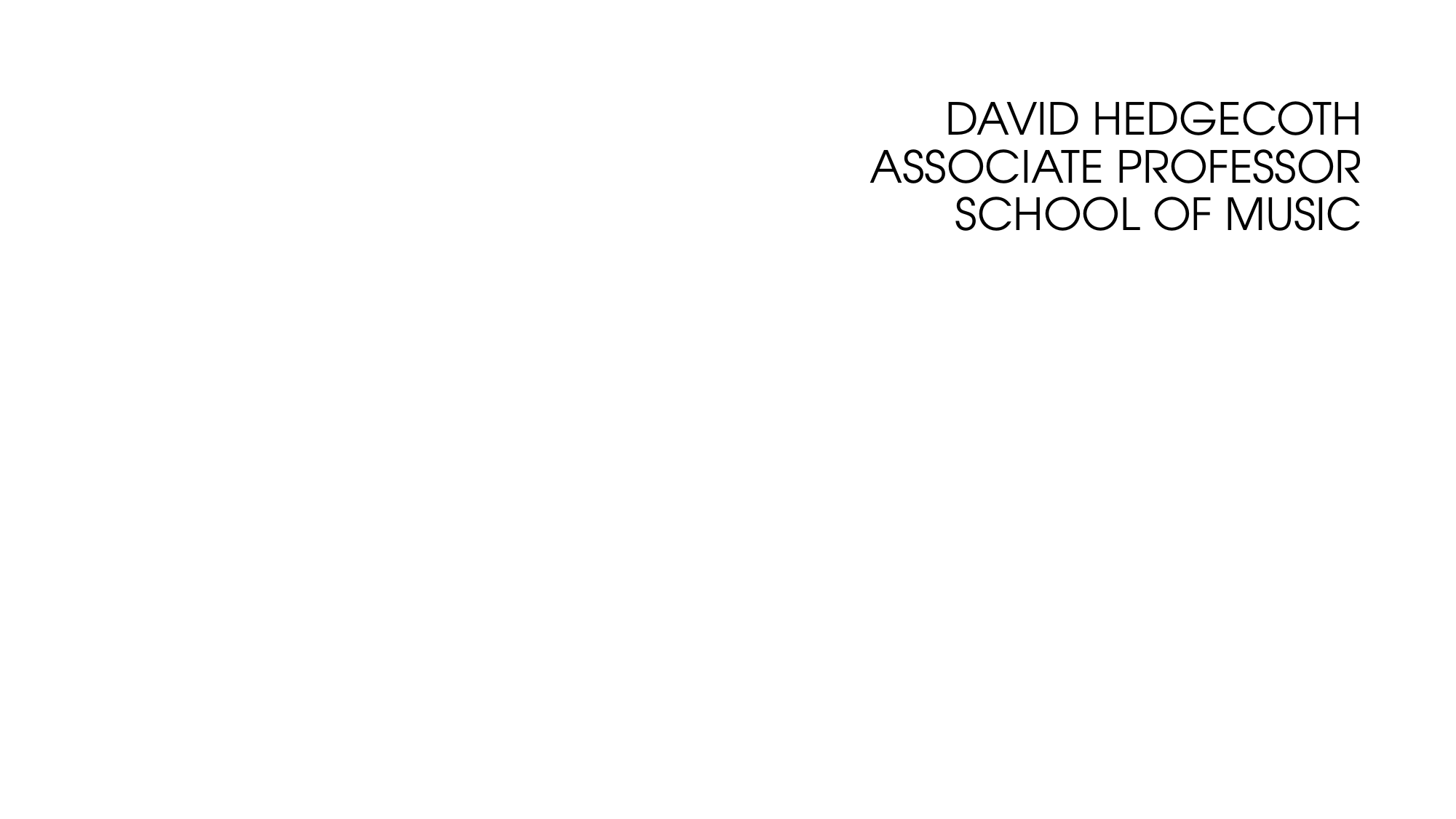

# David Hedgecoth Associate Professor School of Music